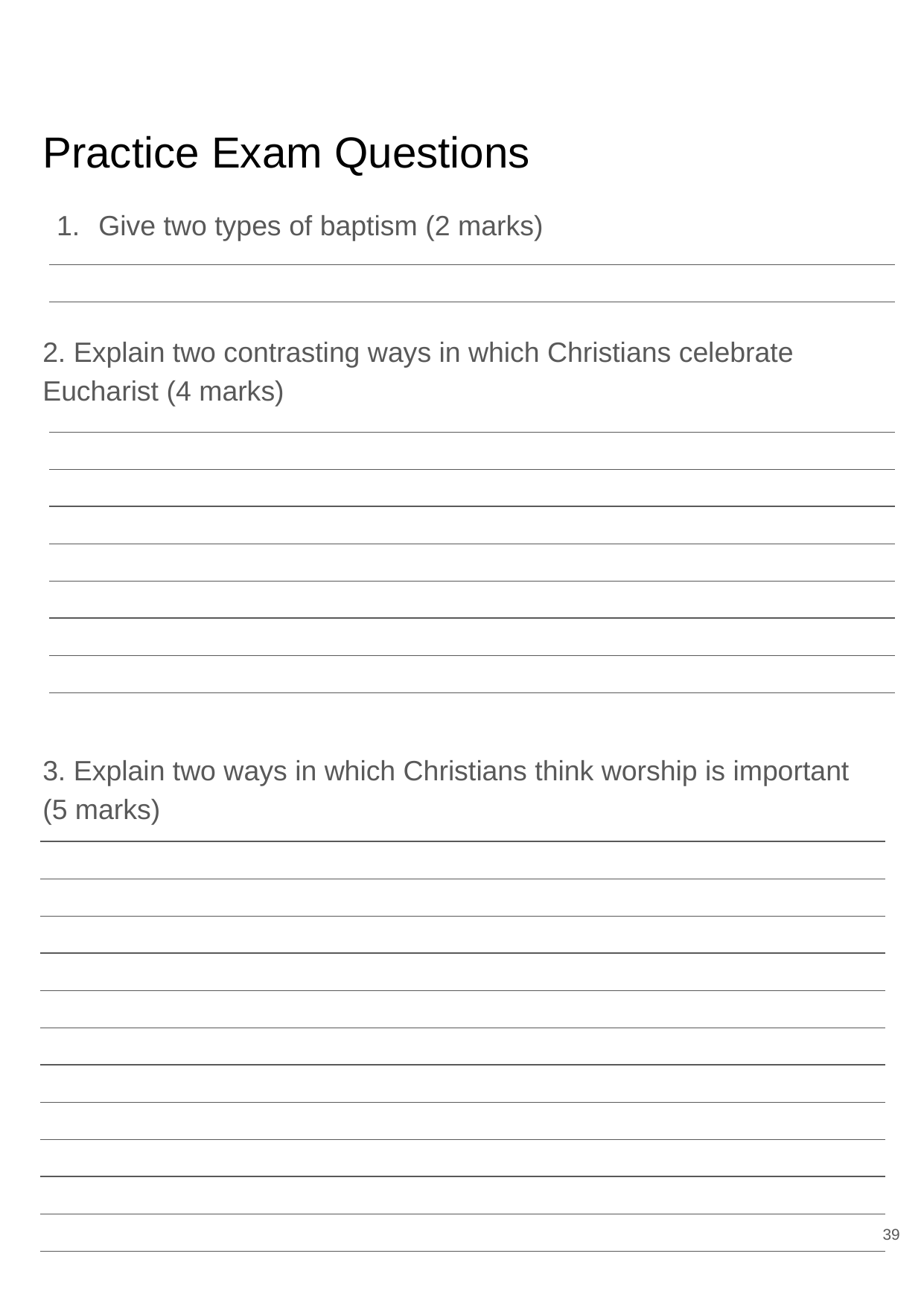

# Practice Exam Questions
Give two types of baptism (2 marks)

2. Explain two contrasting ways in which Christians celebrate Eucharist (4 marks)

3. Explain two ways in which Christians think worship is important (5 marks)

39